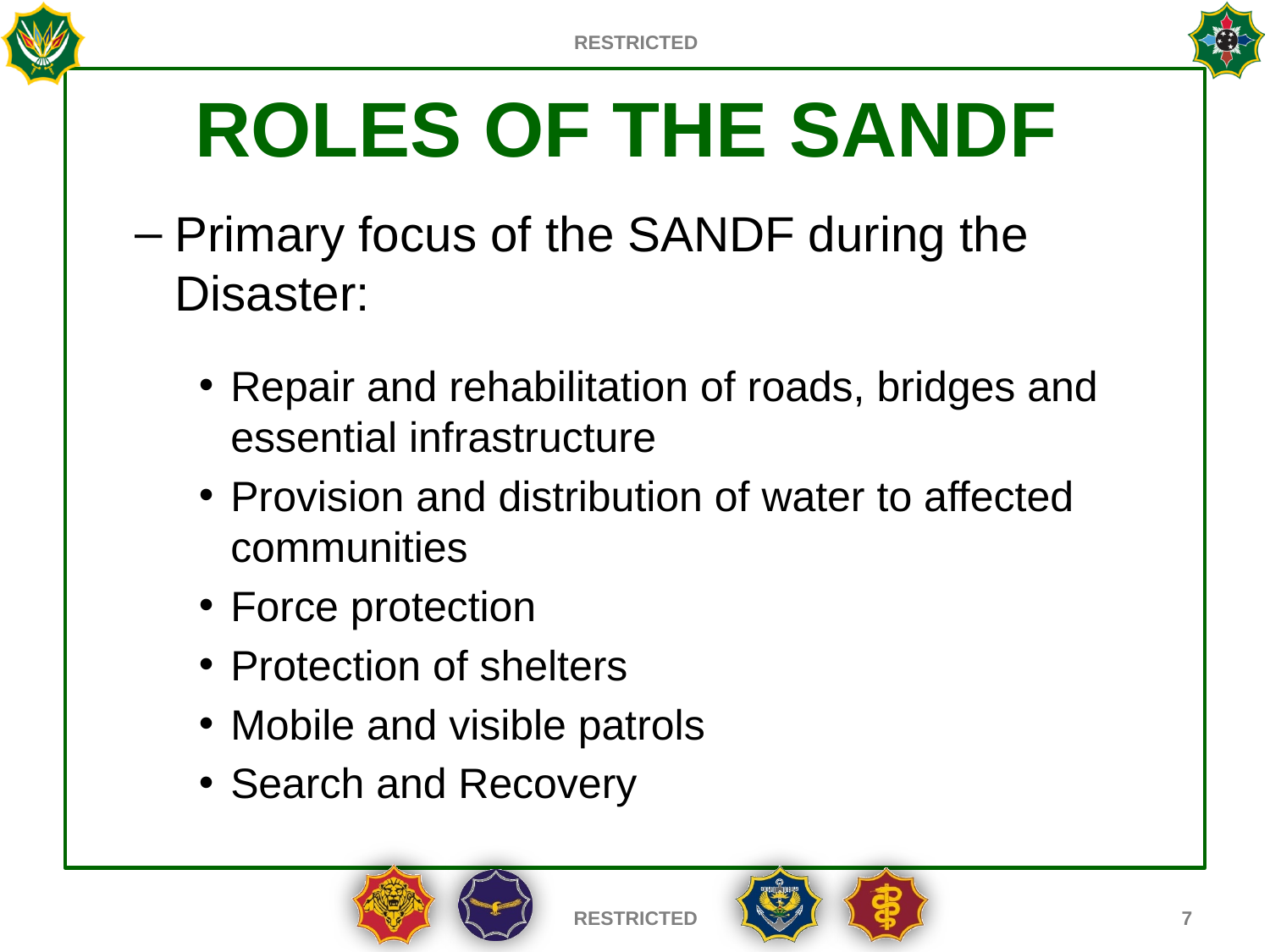

# ROLES OF THE SANDF
Primary focus of the SANDF during the Disaster:

Repair and rehabilitation of roads, bridges and essential infrastructure
Provision and distribution of water to affected communities
Force protection
Protection of shelters
Mobile and visible patrols
Search and Recovery